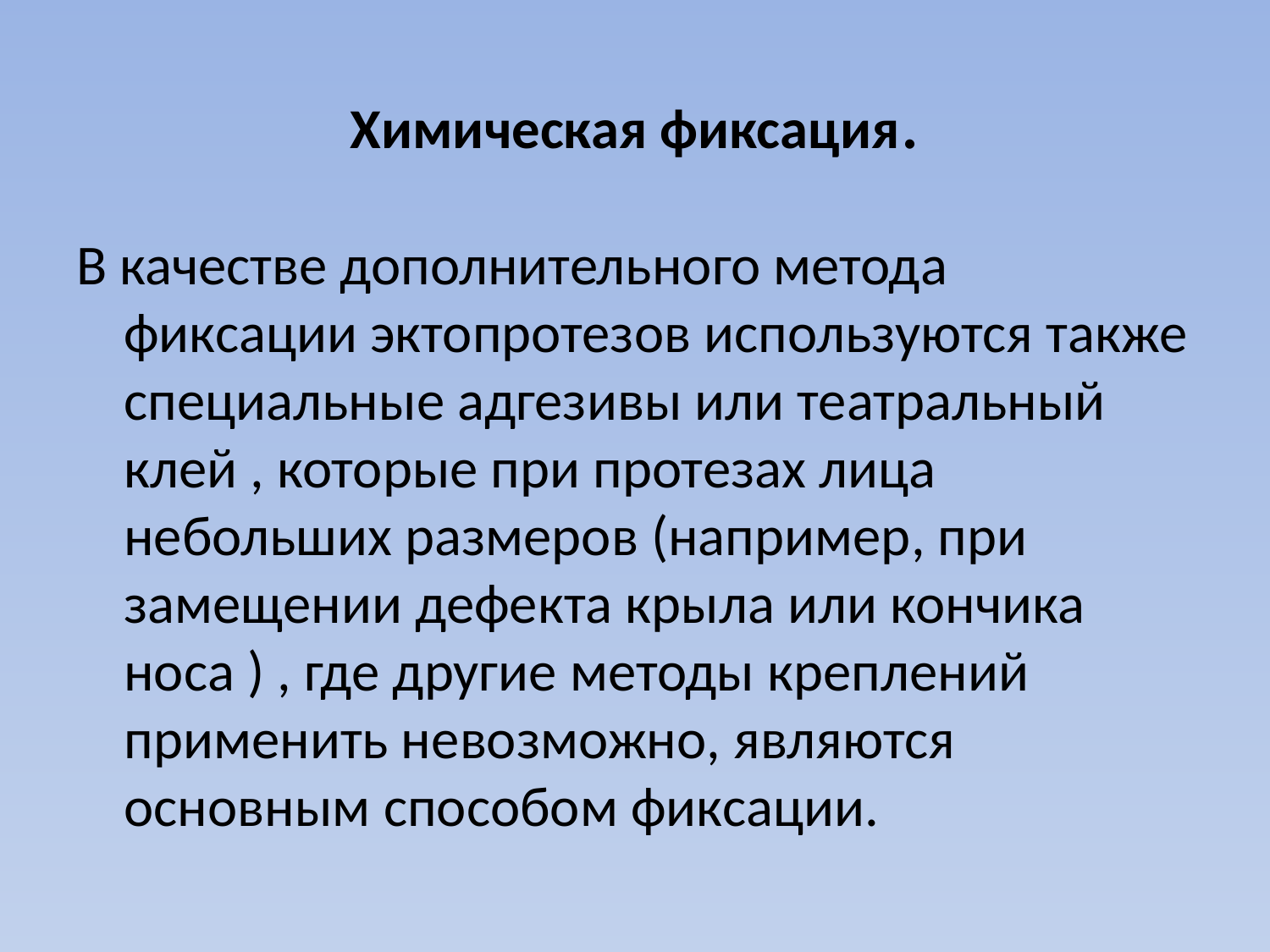

# Химическая фиксация.
В качестве дополнительного метода фиксации эктопротезов используются также специальные адгезивы или театральный клей , которые при протезах лица небольших размеров (например, при замещении дефекта крыла или кончика носа ) , где другие методы креплений применить невозможно, являются основным способом фиксации.